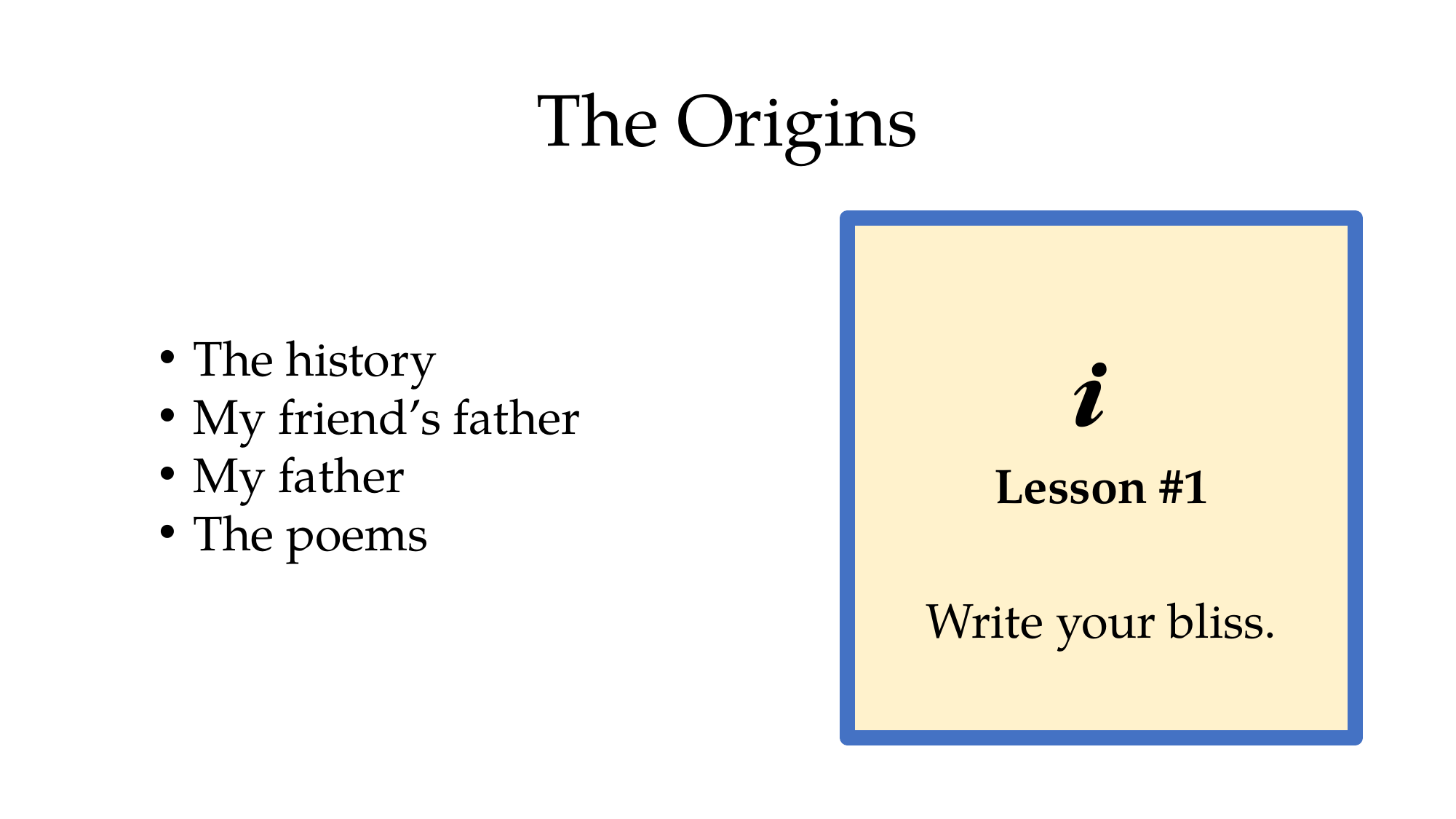

# The Origins

ℹ️
Lesson #1

Write your bliss.
The history
My friend’s father
My father
The poems